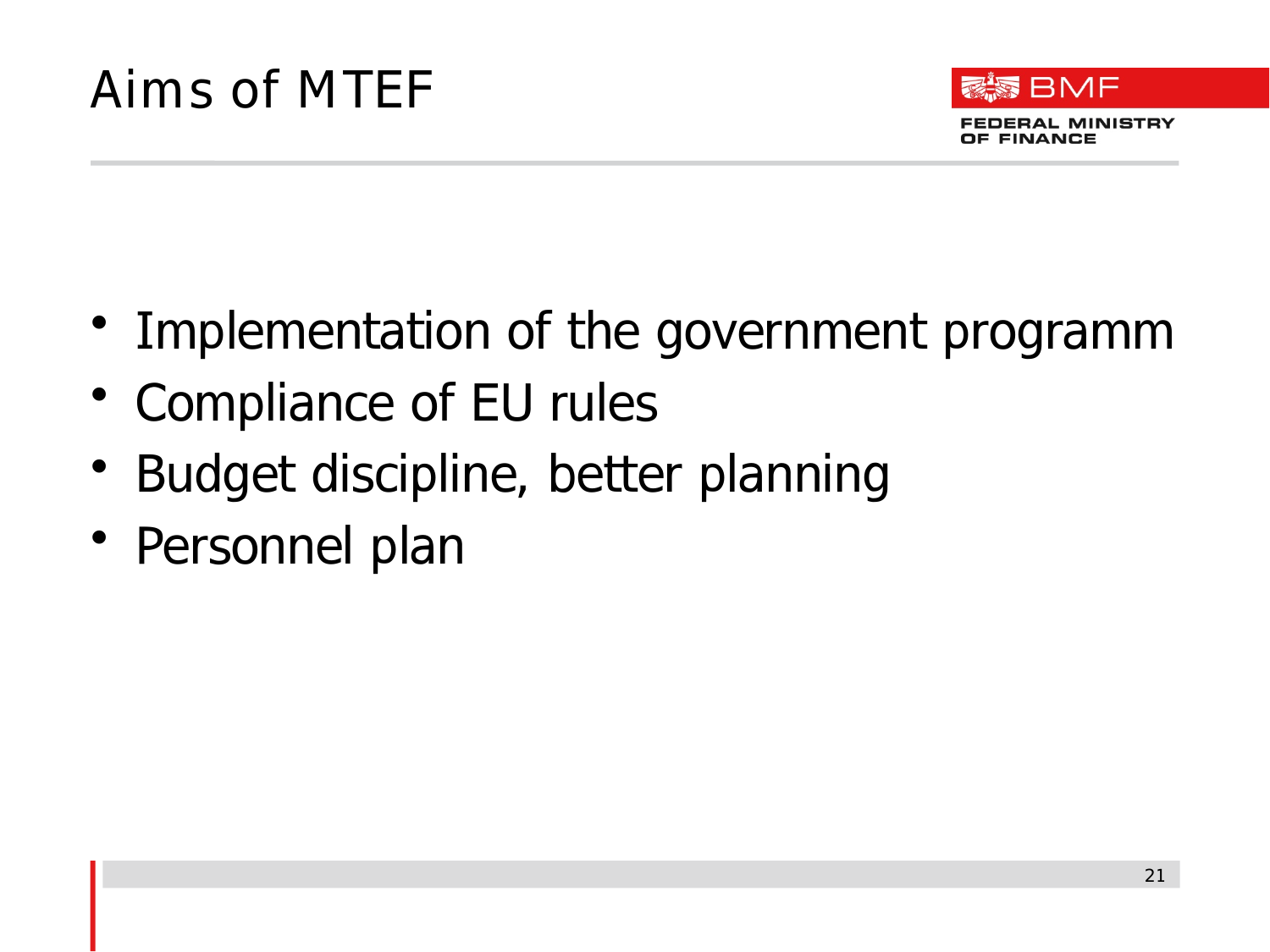

# Aims of MTEF

Implementation of the government programm
Compliance of EU rules
Budget discipline, better planning
Personnel plan

21